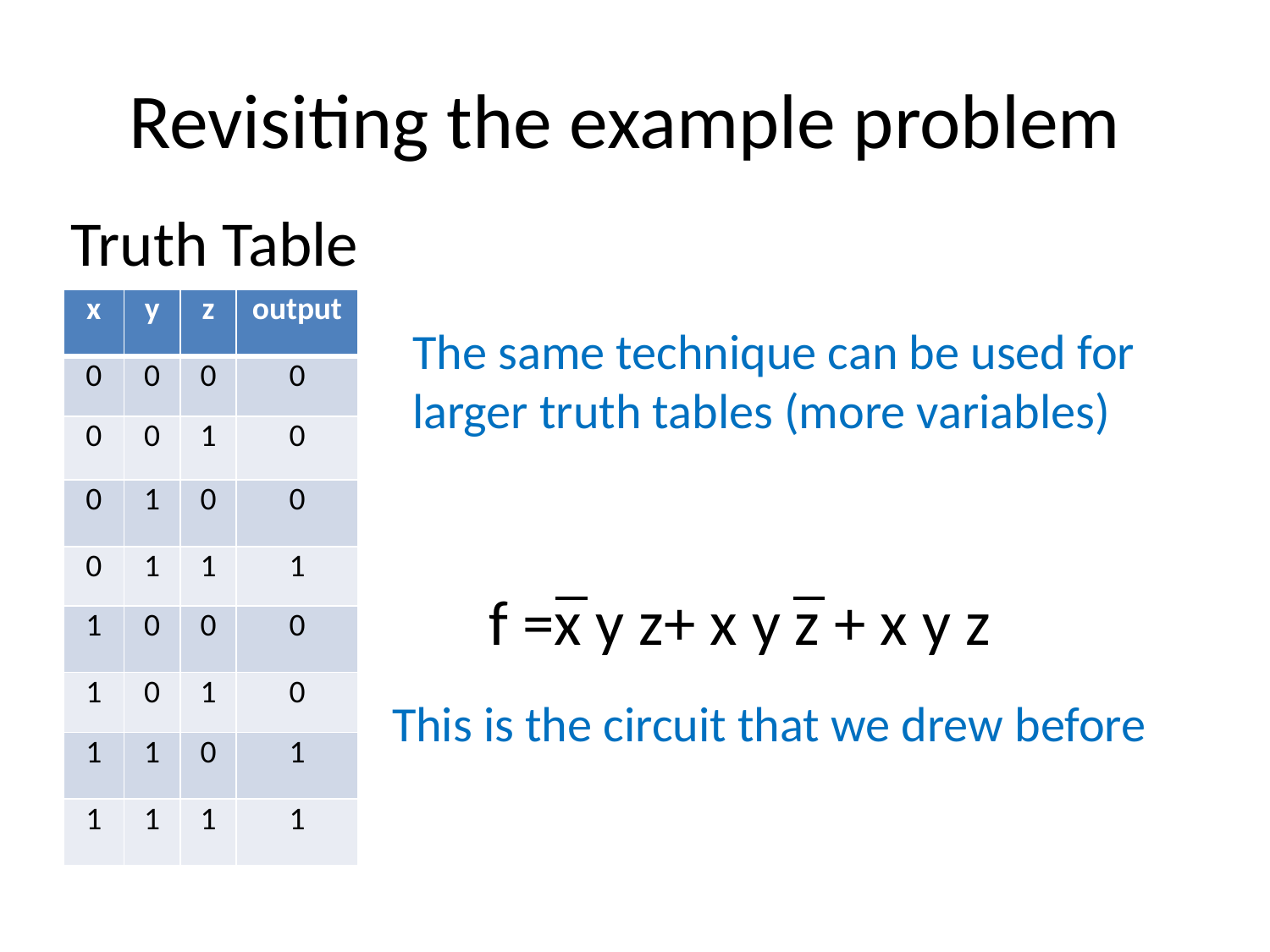

# Revisiting the example problem
 Truth Table
| x | y | z | output |
| --- | --- | --- | --- |
| 0 | 0 | 0 | 0 |
| 0 | 0 | 1 | 0 |
| 0 | 1 | 0 | 0 |
| 0 | 1 | 1 | 1 |
| 1 | 0 | 0 | 0 |
| 1 | 0 | 1 | 0 |
| 1 | 1 | 0 | 1 |
| 1 | 1 | 1 | 1 |
The same technique can be used for larger truth tables (more variables)

f =x y z+ x y z + x y z
This is the circuit that we drew before